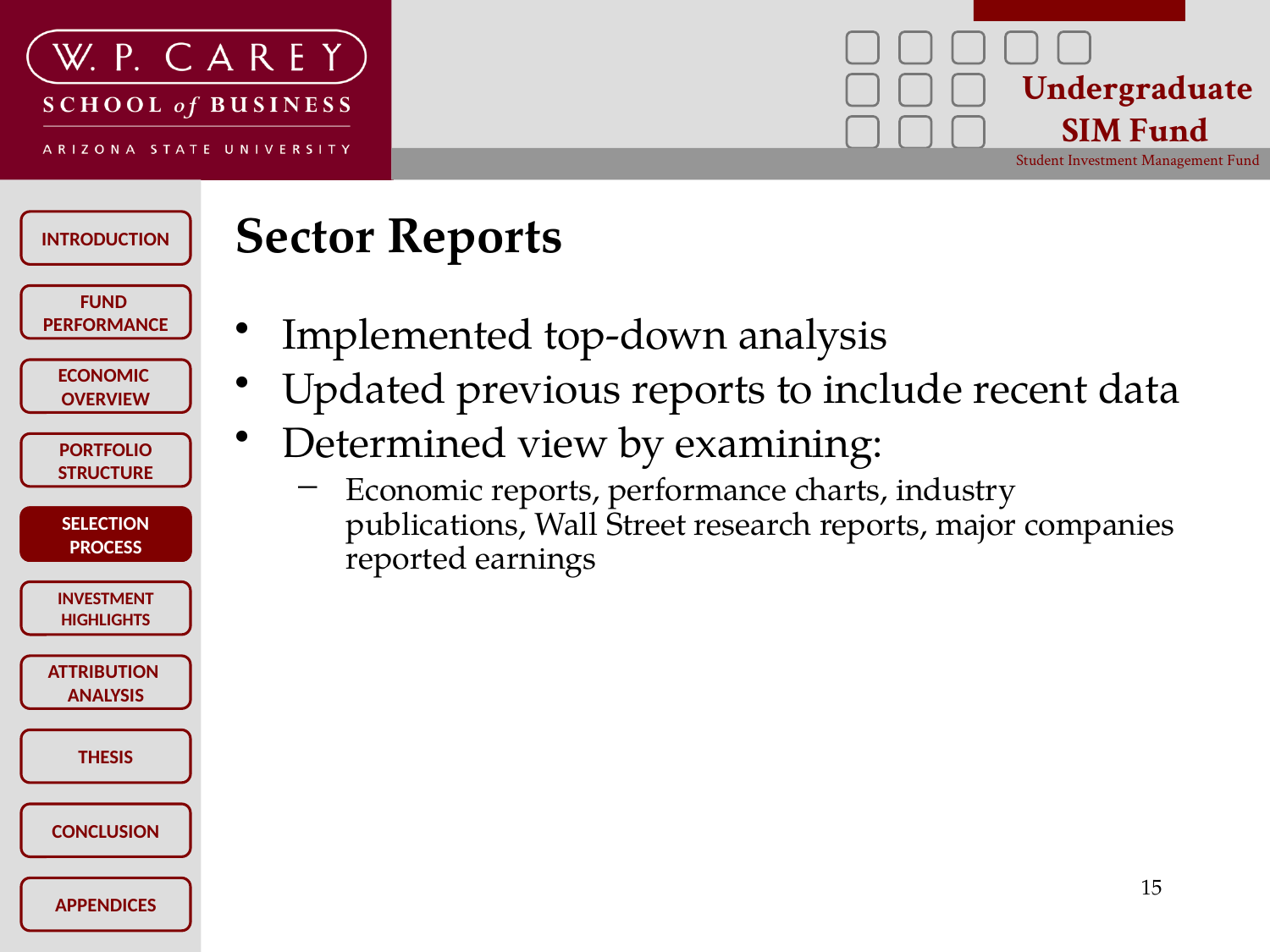

Sector Reports
Implemented top-down analysis
Updated previous reports to include recent data
Determined view by examining:
Economic reports, performance charts, industry publications, Wall Street research reports, major companies reported earnings

SELECTION
PROCESS
15